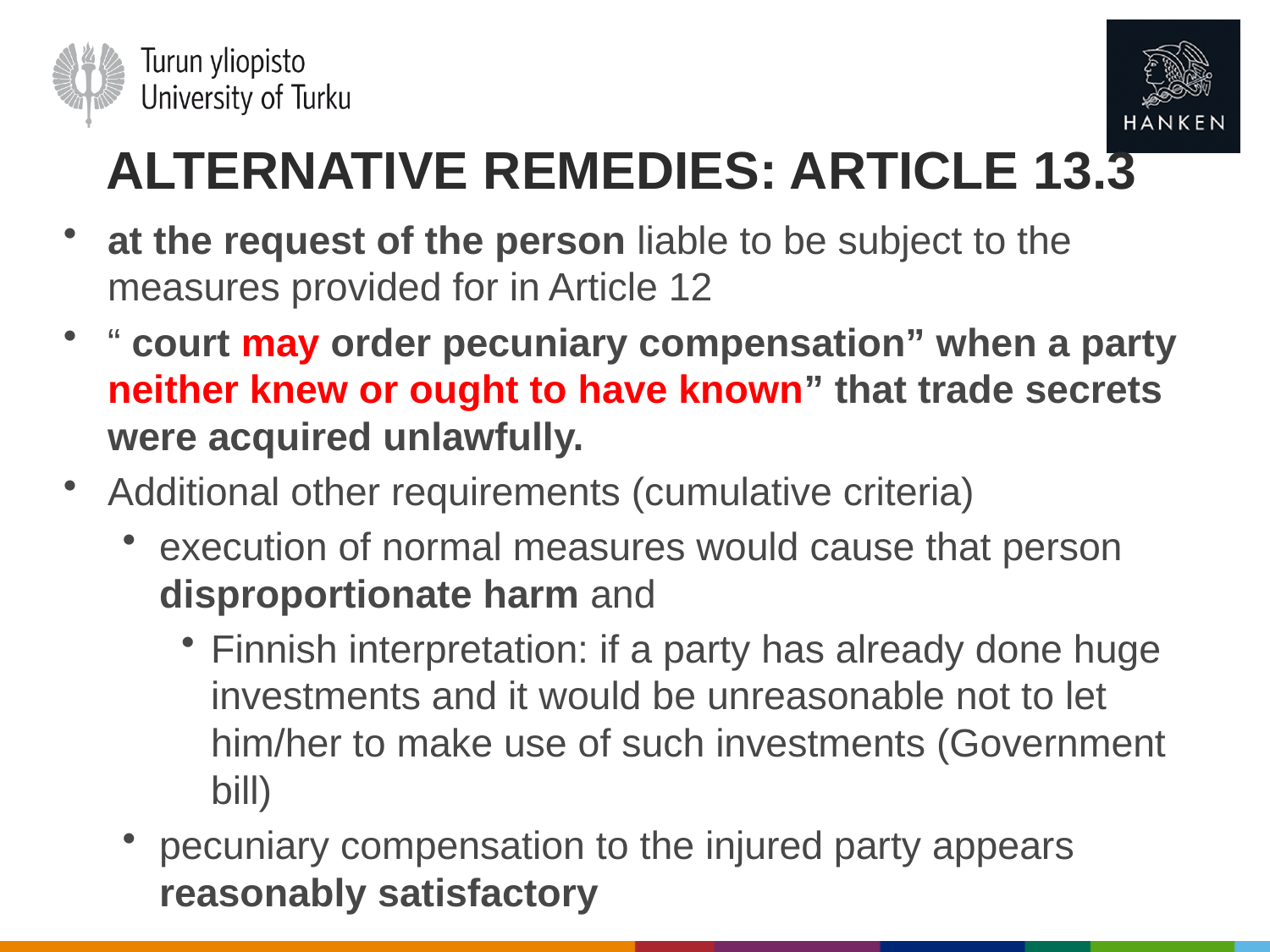

# Alternative remedies: Article 13.3
at the request of the person liable to be subject to the measures provided for in Article 12
“ court may order pecuniary compensation” when a party neither knew or ought to have known” that trade secrets were acquired unlawfully.
Additional other requirements (cumulative criteria)
execution of normal measures would cause that person disproportionate harm and
Finnish interpretation: if a party has already done huge investments and it would be unreasonable not to let him/her to make use of such investments (Government bill)
pecuniary compensation to the injured party appears reasonably satisfactory